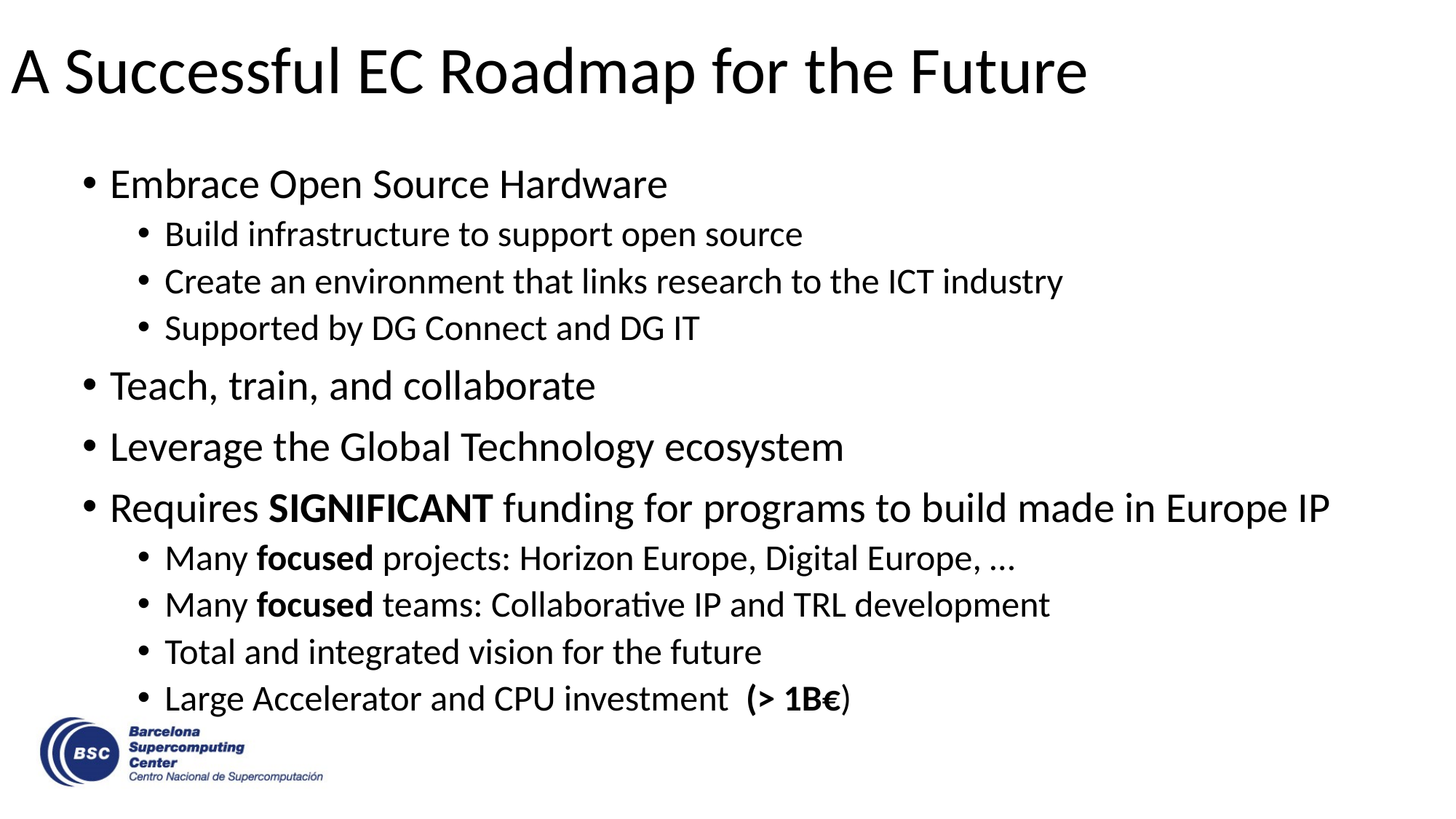

# A Successful EC Roadmap for the Future
Embrace Open Source Hardware
Build infrastructure to support open source
Create an environment that links research to the ICT industry
Supported by DG Connect and DG IT
Teach, train, and collaborate
Leverage the Global Technology ecosystem
Requires SIGNIFICANT funding for programs to build made in Europe IP
Many focused projects: Horizon Europe, Digital Europe, …
Many focused teams: Collaborative IP and TRL development
Total and integrated vision for the future
Large Accelerator and CPU investment  (> 1B€)